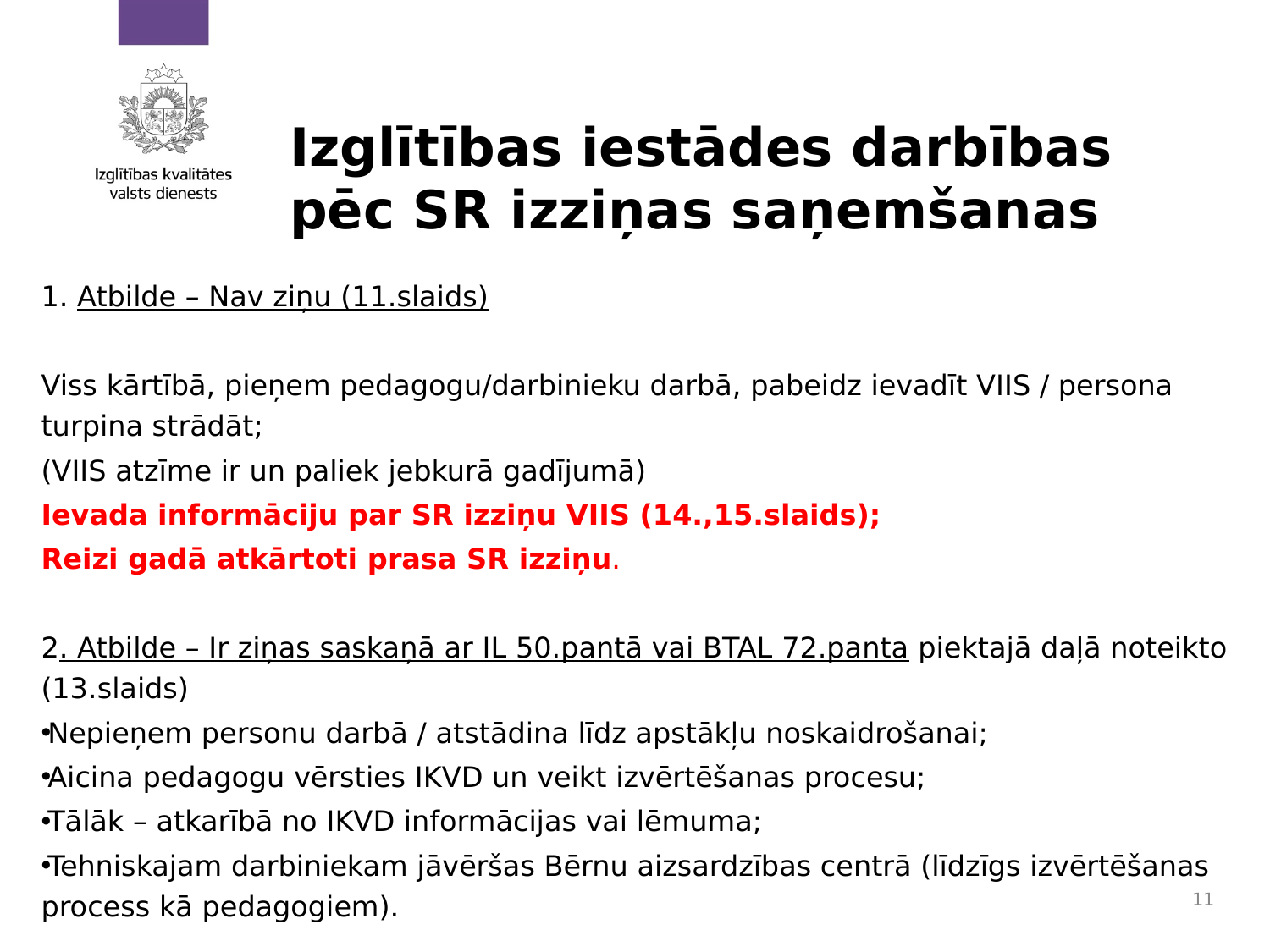

# Izglītības iestādes darbības pēc SR izziņas saņemšanas
1. Atbilde – Nav ziņu (11.slaids)

Viss kārtībā, pieņem pedagogu/darbinieku darbā, pabeidz ievadīt VIIS / persona turpina strādāt;
(VIIS atzīme ir un paliek jebkurā gadījumā)
Ievada informāciju par SR izziņu VIIS (14.,15.slaids);
Reizi gadā atkārtoti prasa SR izziņu.

2. Atbilde – Ir ziņas saskaņā ar IL 50.pantā vai BTAL 72.panta piektajā daļā noteikto (13.slaids)
Nepieņem personu darbā / atstādina līdz apstākļu noskaidrošanai;
Aicina pedagogu vērsties IKVD un veikt izvērtēšanas procesu;
Tālāk – atkarībā no IKVD informācijas vai lēmuma;
Tehniskajam darbiniekam jāvēršas Bērnu aizsardzības centrā (līdzīgs izvērtēšanas process kā pedagogiem).
11